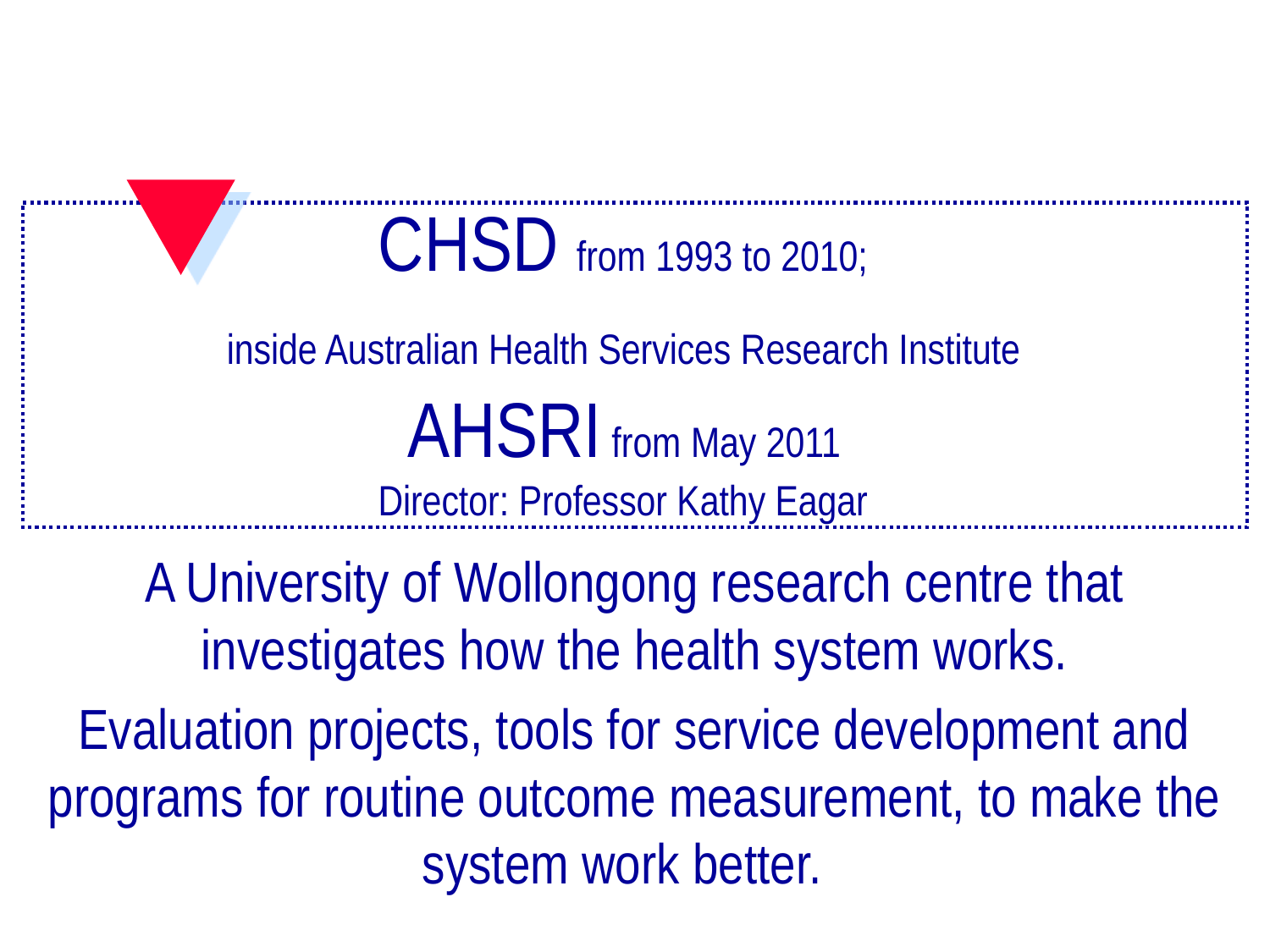

CHSD from 1993 to 2010;
 inside Australian Health Services Research Institute
AHSRI from May 2011
Director: Professor Kathy Eagar
A University of Wollongong research centre that investigates how the health system works.
Evaluation projects, tools for service development and programs for routine outcome measurement, to make the system work better.